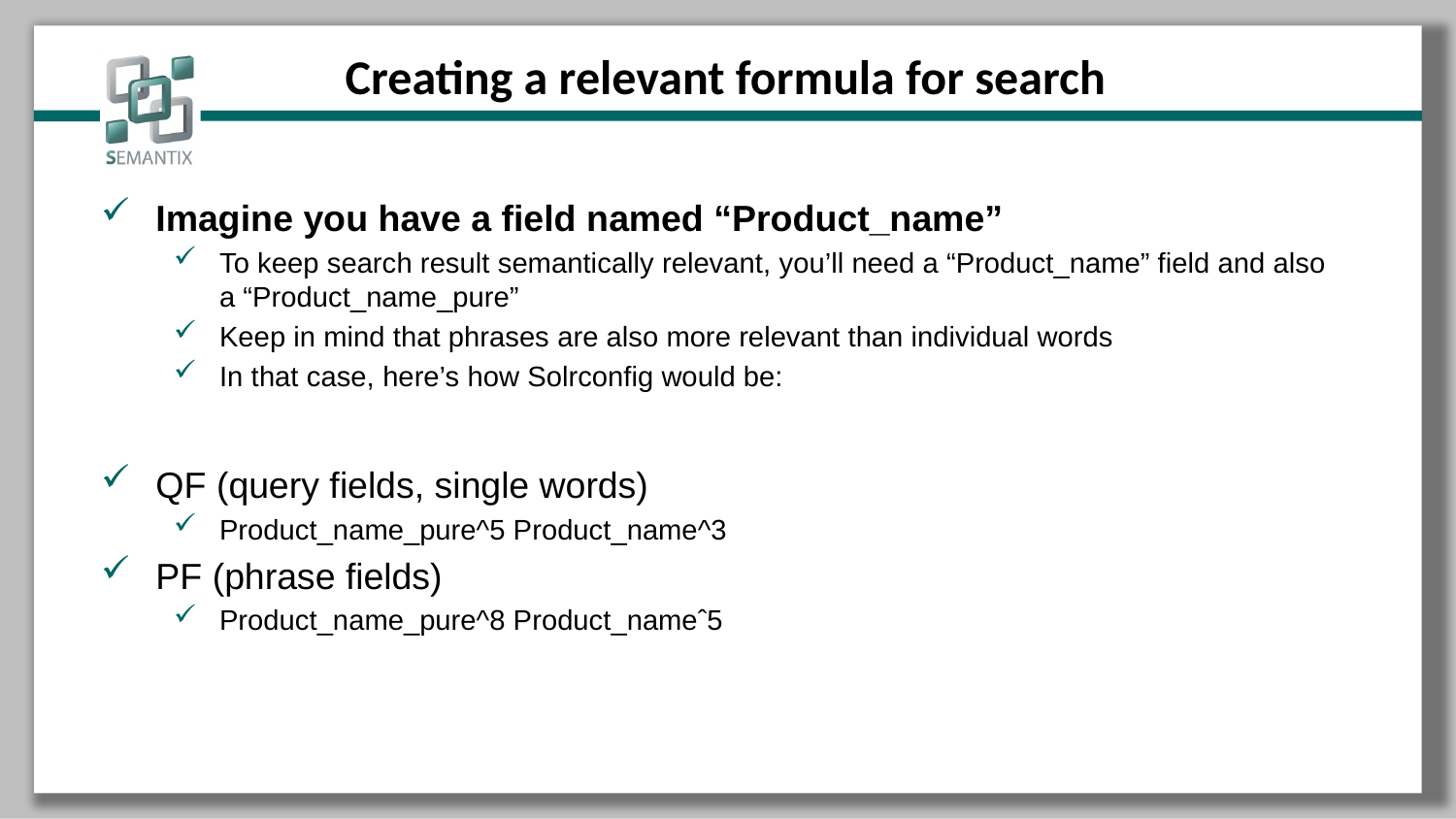

# Creating a relevant formula for search
Imagine you have a field named “Product_name”
To keep search result semantically relevant, you’ll need a “Product_name” field and also a “Product_name_pure”
Keep in mind that phrases are also more relevant than individual words
In that case, here’s how Solrconfig would be:

QF (query fields, single words)
Product_name_pure^5 Product_name^3
PF (phrase fields)
Product_name_pure^8 Product_nameˆ5